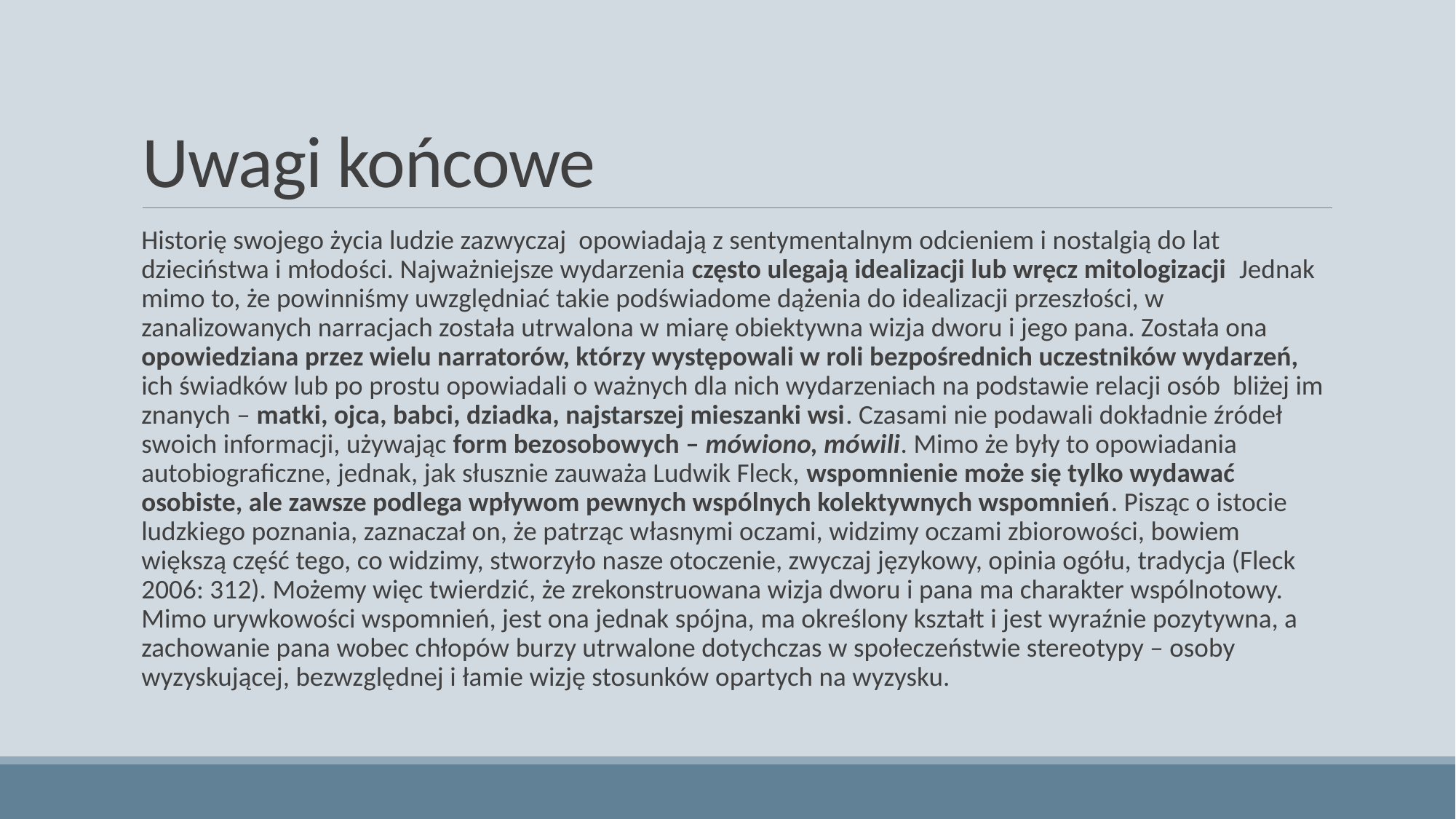

# Uwagi końcowe
Historię swojego życia ludzie zazwyczaj  opowiadają z sentymentalnym odcieniem i nostalgią do lat dzieciństwa i młodości. Najważniejsze wydarzenia często ulegają idealizacji lub wręcz mitologizacji  Jednak mimo to, że powinniśmy uwzględniać takie podświadome dążenia do idealizacji przeszłości, w zanalizowanych narracjach została utrwalona w miarę obiektywna wizja dworu i jego pana. Została ona opowiedziana przez wielu narratorów, którzy występowali w roli bezpośrednich uczestników wydarzeń, ich świadków lub po prostu opowiadali o ważnych dla nich wydarzeniach na podstawie relacji osób  bliżej im znanych – matki, ojca, babci, dziadka, najstarszej mieszanki wsi. Czasami nie podawali dokładnie źródeł swoich informacji, używając form bezosobowych – mówiono, mówili. Mimo że były to opowiadania autobiograficzne, jednak, jak słusznie zauważa Ludwik Fleck, wspomnienie może się tylko wydawać osobiste, ale zawsze podlega wpływom pewnych wspólnych kolektywnych wspomnień. Pisząc o istocie ludzkiego poznania, zaznaczał on, że patrząc własnymi oczami, widzimy oczami zbiorowości, bowiem większą część tego, co widzimy, stworzyło nasze otoczenie, zwyczaj językowy, opinia ogółu, tradycja (Fleck 2006: 312). Możemy więc twierdzić, że zrekonstruowana wizja dworu i pana ma charakter wspólnotowy. Mimo urywkowości wspomnień, jest ona jednak spójna, ma określony kształt i jest wyraźnie pozytywna, a zachowanie pana wobec chłopów burzy utrwalone dotychczas w społeczeństwie stereotypy – osoby wyzyskującej, bezwzględnej i łamie wizję stosunków opartych na wyzysku.